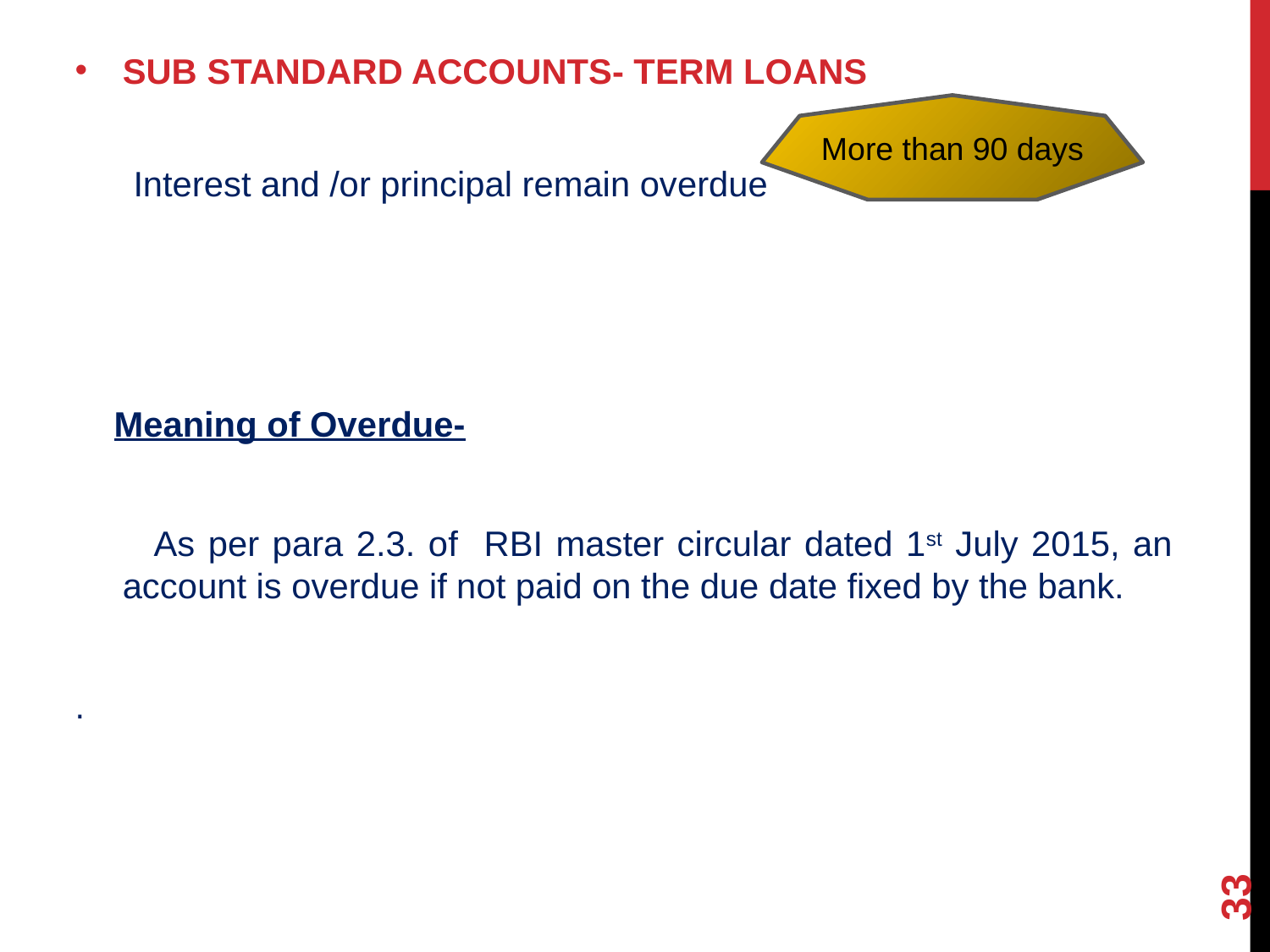

SUB STANDARD ACCOUNTS- TERM LOANS

      Interest and /or principal remain overdue

    Meaning of Overdue-

      As per para 2.3. of  RBI master circular dated 1st July 2015, an account is overdue if not paid on the due date fixed by the bank.

.

More than 90 days
33